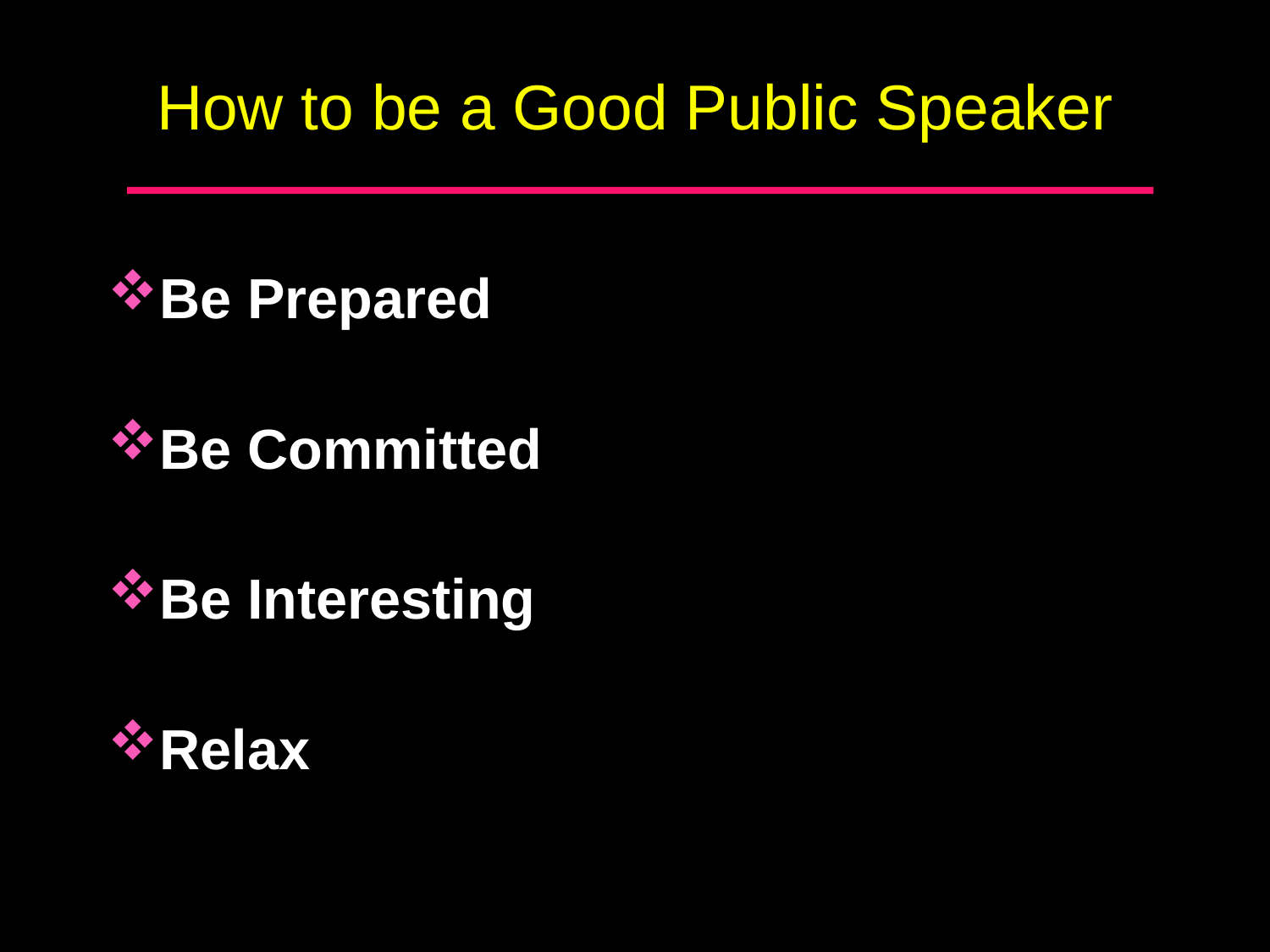

# How to be a Good Public Speaker

Be Prepared
Be Committed
Be Interesting
Relax